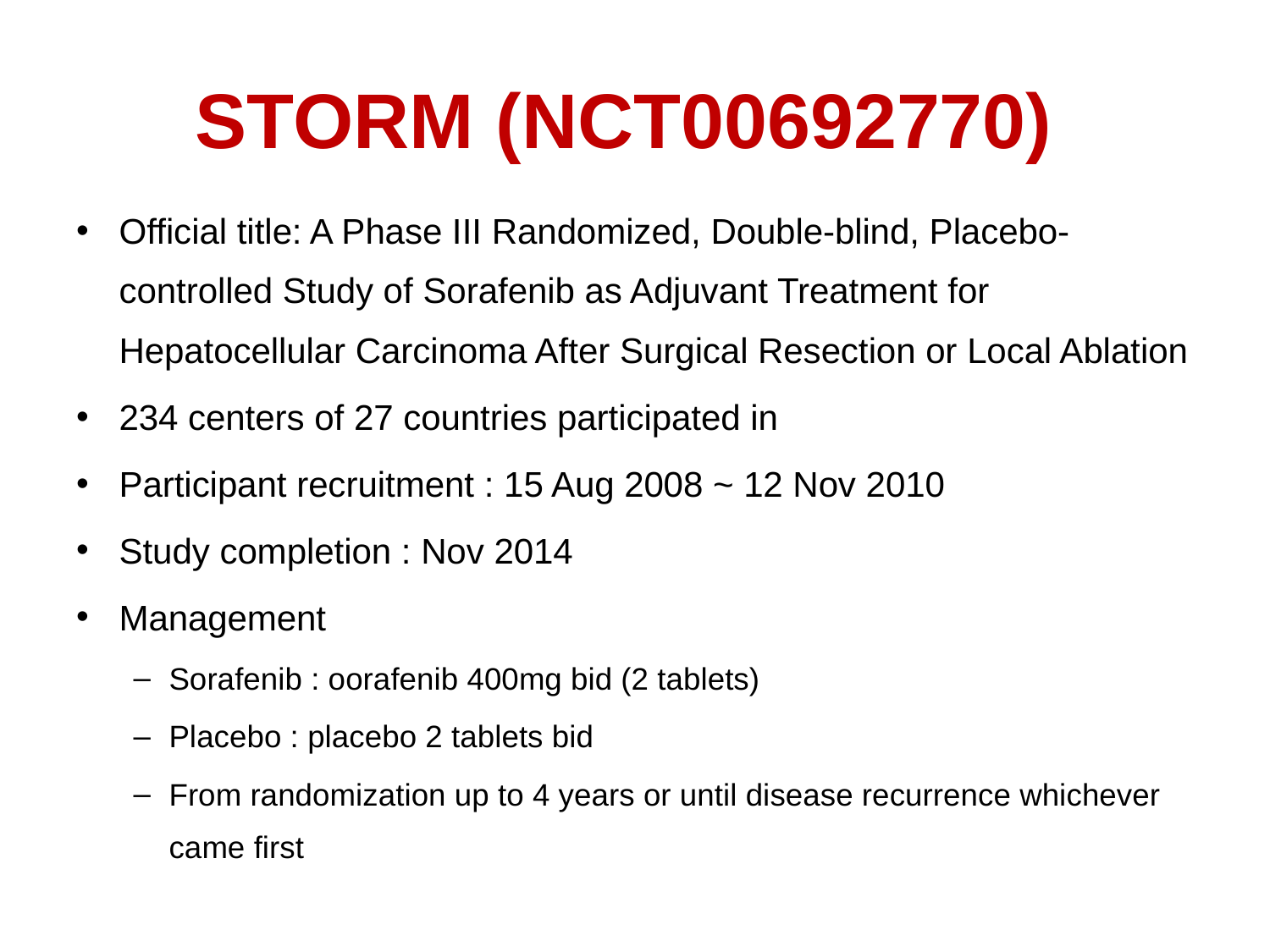

# STORM (NCT00692770)
Official title: A Phase III Randomized, Double-blind, Placebo-controlled Study of Sorafenib as Adjuvant Treatment for Hepatocellular Carcinoma After Surgical Resection or Local Ablation
234 centers of 27 countries participated in
Participant recruitment : 15 Aug 2008 ~ 12 Nov 2010
Study completion : Nov 2014
Management
Sorafenib : oorafenib 400mg bid (2 tablets)
Placebo : placebo 2 tablets bid
From randomization up to 4 years or until disease recurrence whichever came first